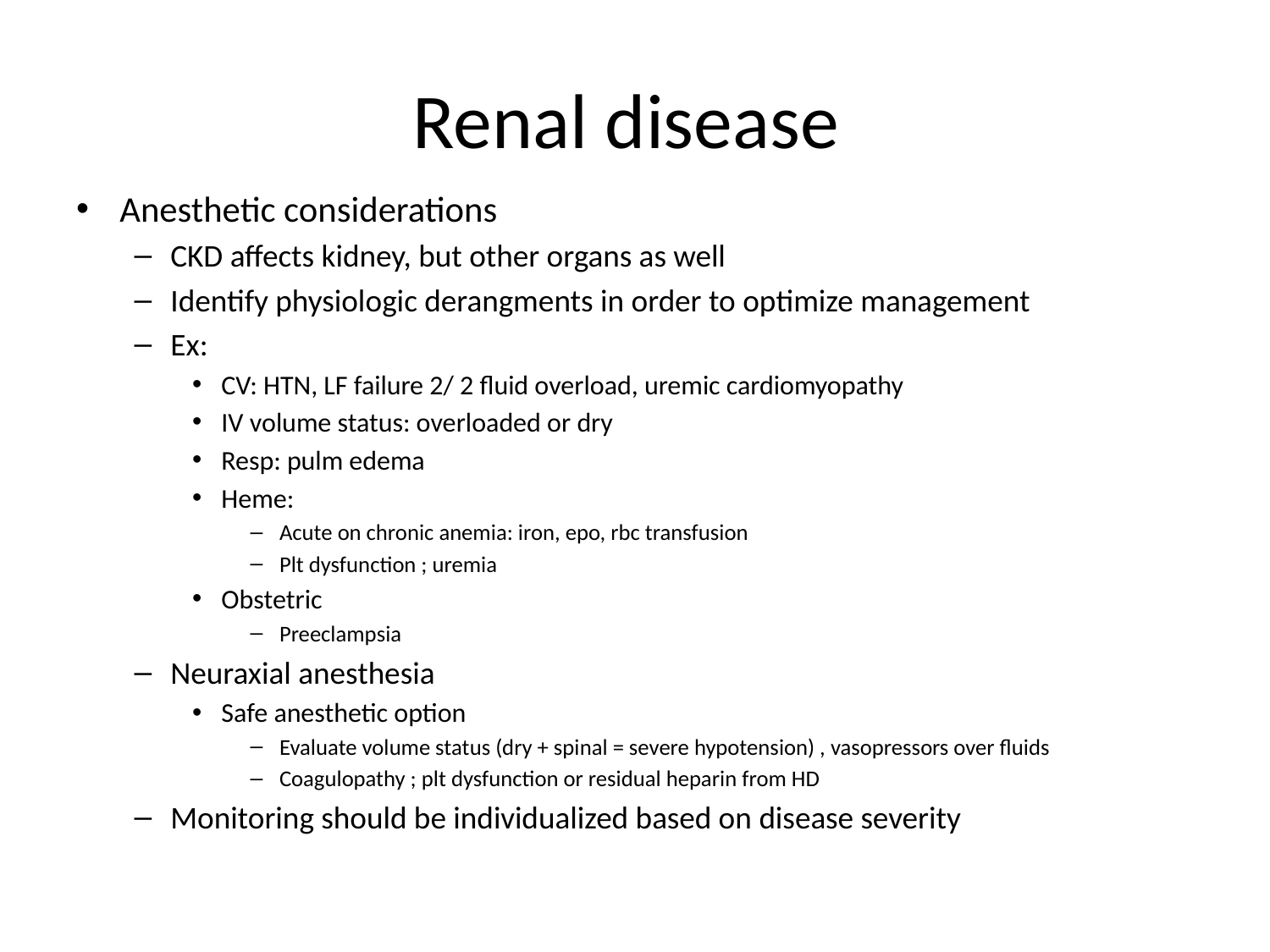

# Renal disease
Anesthetic considerations
CKD affects kidney, but other organs as well
Identify physiologic derangments in order to optimize management
Ex:
CV: HTN, LF failure 2/ 2 fluid overload, uremic cardiomyopathy
IV volume status: overloaded or dry
Resp: pulm edema
Heme:
Acute on chronic anemia: iron, epo, rbc transfusion
Plt dysfunction ; uremia
Obstetric
Preeclampsia
Neuraxial anesthesia
Safe anesthetic option
Evaluate volume status (dry + spinal = severe hypotension) , vasopressors over fluids
Coagulopathy ; plt dysfunction or residual heparin from HD
Monitoring should be individualized based on disease severity